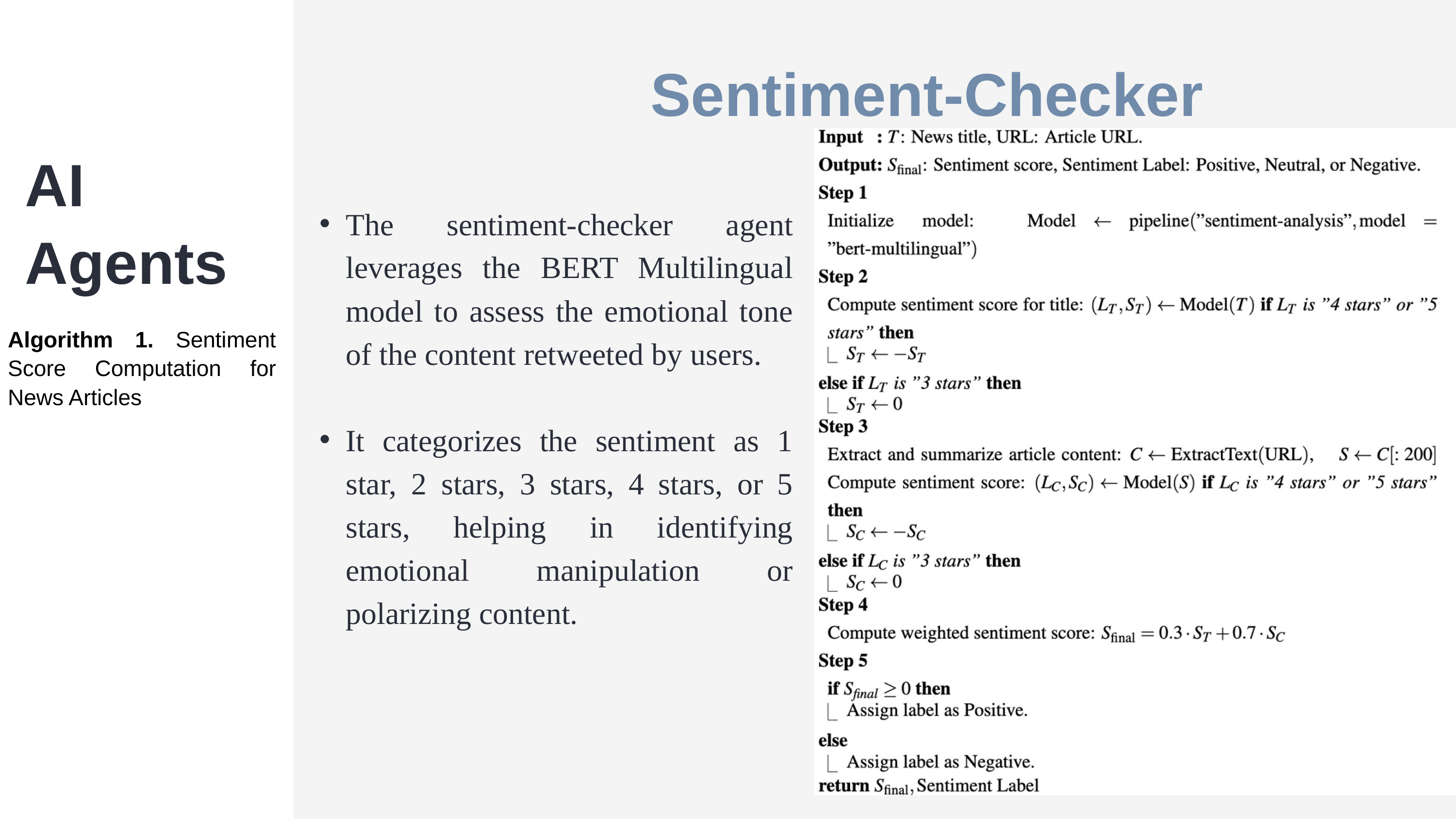

Sentiment-Checker

AI Agents

The sentiment-checker agent leverages the BERT Multilingual model to assess the emotional tone of the content retweeted by users.

It categorizes the sentiment as 1 star, 2 stars, 3 stars, 4 stars, or 5 stars, helping in identifying emotional manipulation or polarizing content.
Algorithm 1. Sentiment Score Computation for News Articles